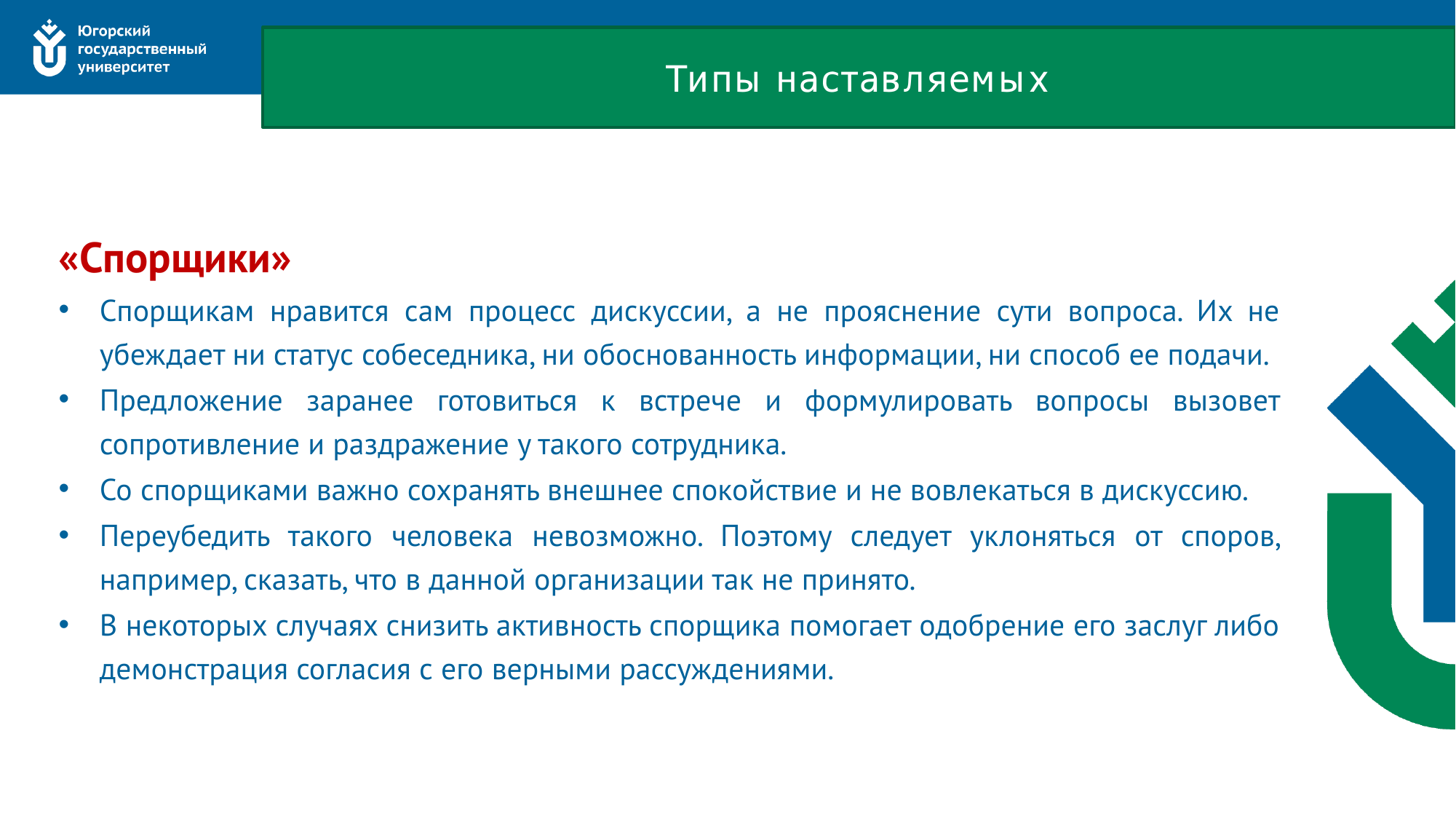

Типы наставляемых
«Спорщики»
Спорщикам нравится сам процесс дискуссии, а не прояснение сути вопроса. Их не убеждает ни статус собеседника, ни обоснованность информации, ни способ ее подачи.
Предложение заранее готовиться к встрече и формулировать вопросы вызовет сопротивление и раздражение у такого сотрудника.
Со спорщиками важно сохранять внешнее спокойствие и не вовлекаться в дискуссию.
Переубедить такого человека невозможно. Поэтому следует уклоняться от споров, например, сказать, что в данной организации так не принято.
В некоторых случаях снизить активность спорщика помогает одобрение его заслуг либо демонстрация согласия с его верными рассуждениями.